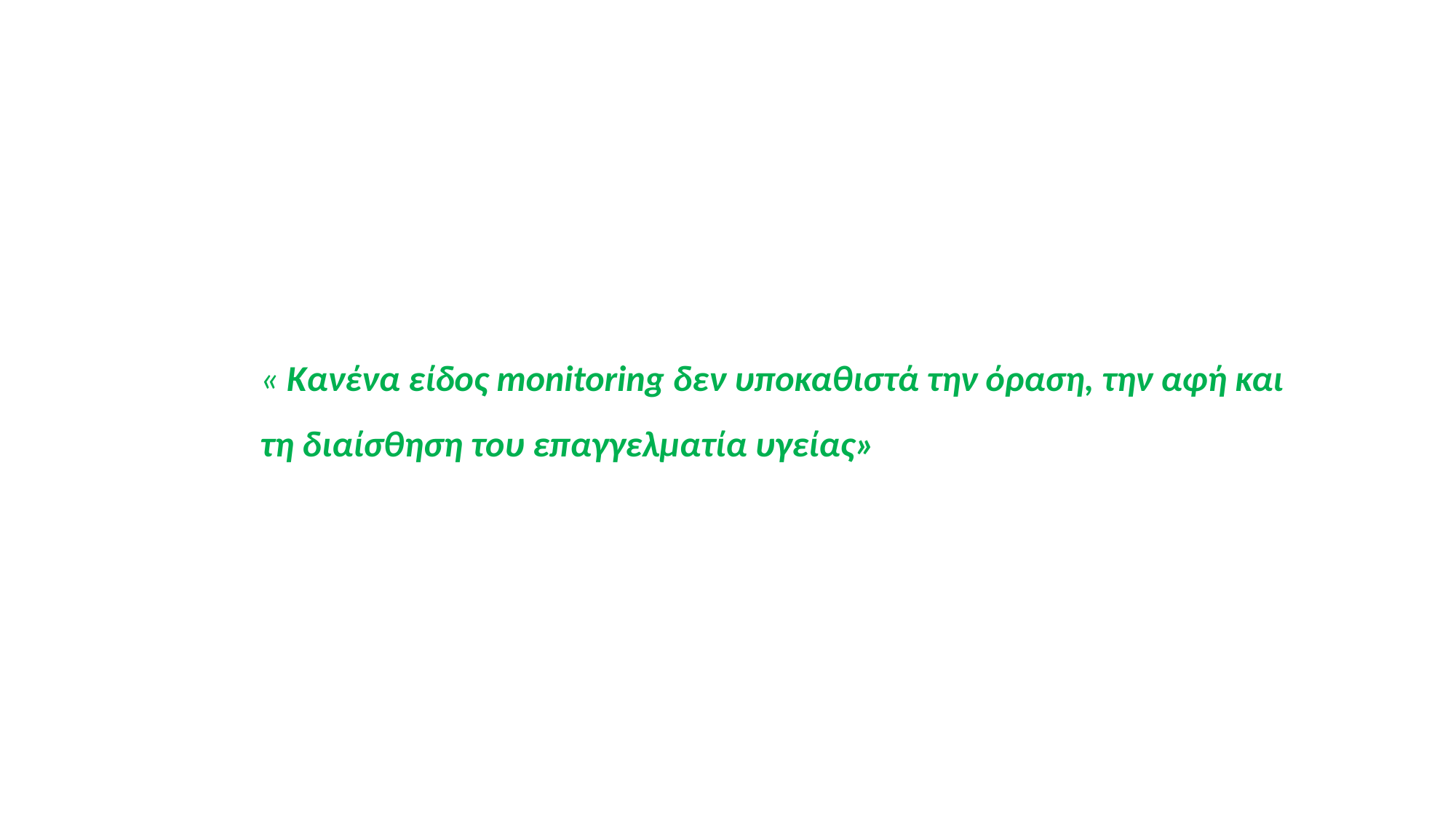

« Κανένα είδος monitoring δεν υποκαθιστά την όραση, την αφή και
τη διαίσθηση του επαγγελματία υγείας»